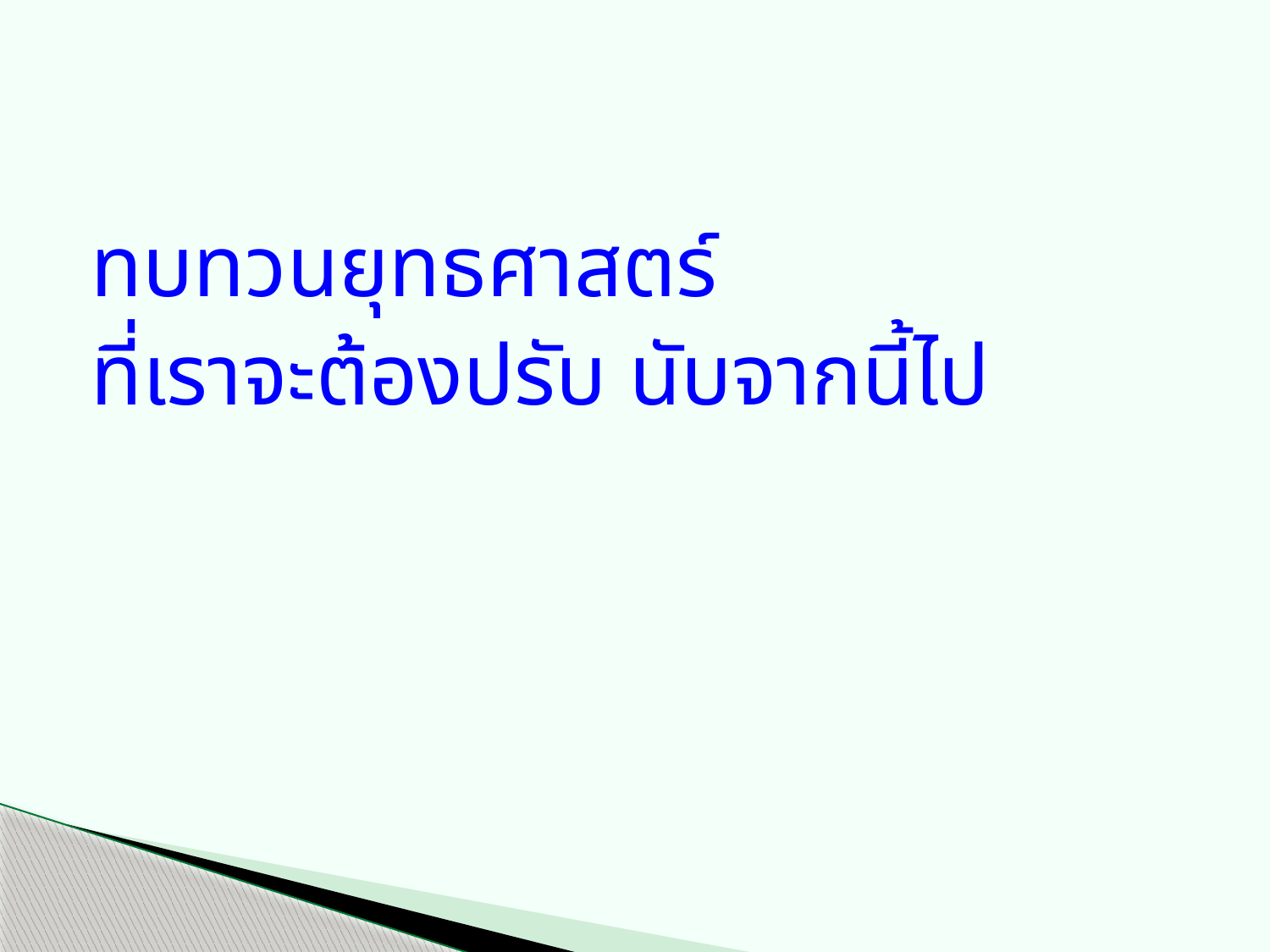

#
ทบทวนยุทธศาสตร์
ที่เราจะต้องปรับ นับจากนี้ไป